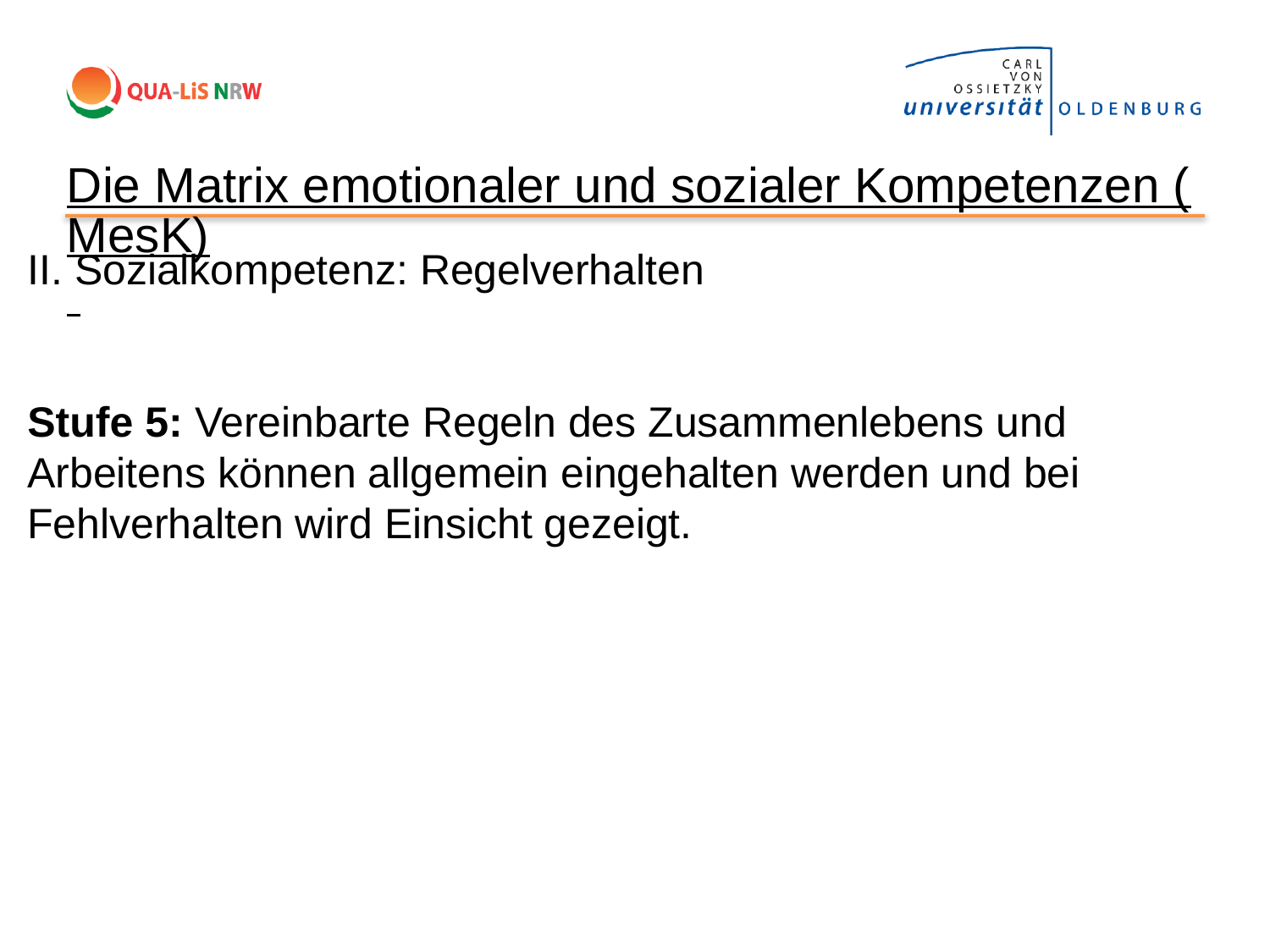

Die Matrix emotionaler und sozialer Kompetenzen (MesK)
II. Sozialkompetenz: Regelverhalten

Stufe 5: Vereinbarte Regeln des Zusammenlebens und Arbeitens können allgemein eingehalten werden und bei Fehlverhalten wird Einsicht gezeigt.